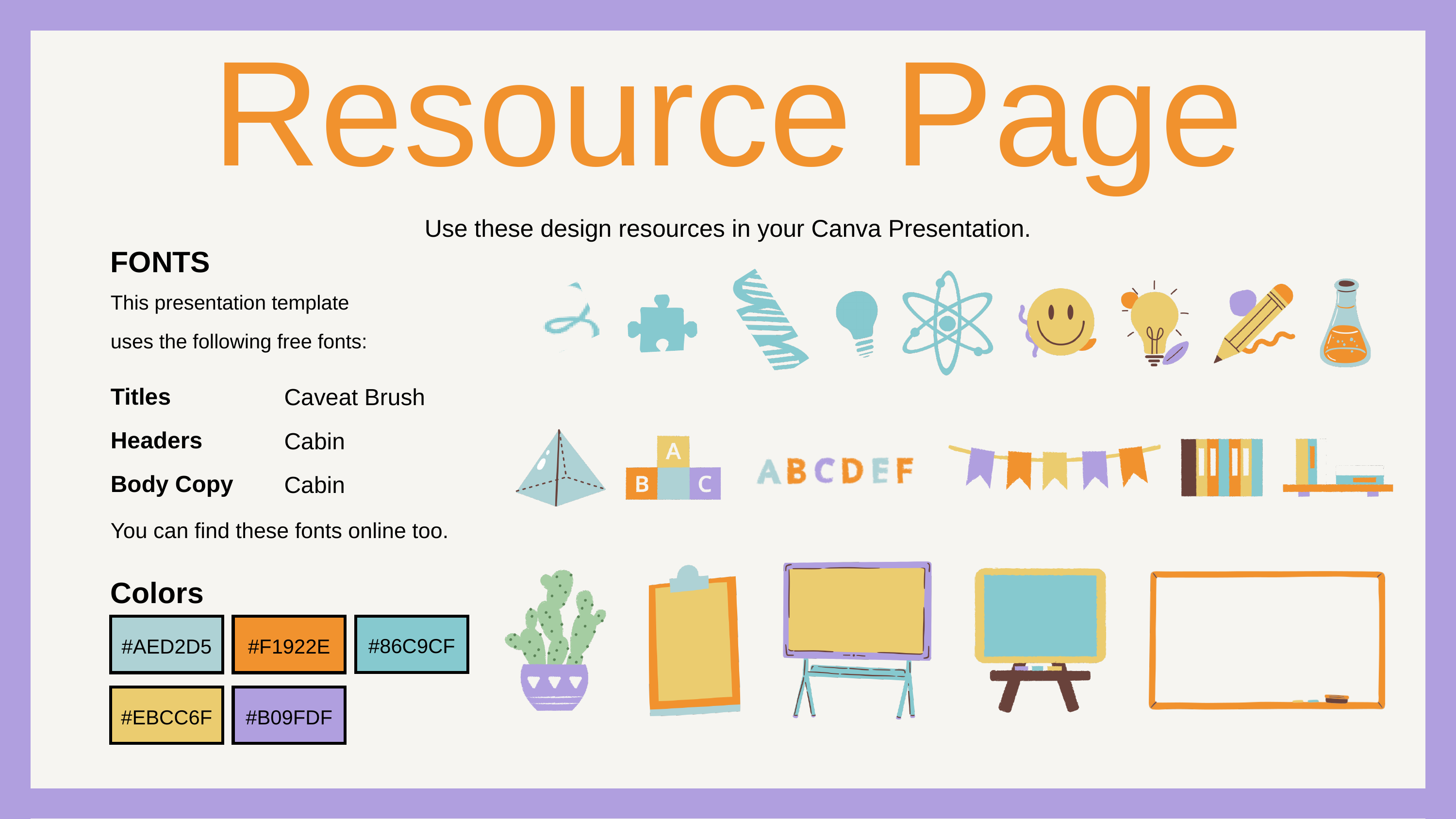

Resource Page
Use these design resources in your Canva Presentation.
FONTS

This presentation template
uses the following free fonts:

Titles
Headers
Body Copy
Caveat Brush
Cabin
Cabin

You can find these fonts online too.

Colors

#86C9CF

#AED2D5

#F1922E

#EBCC6F

#B09FDF